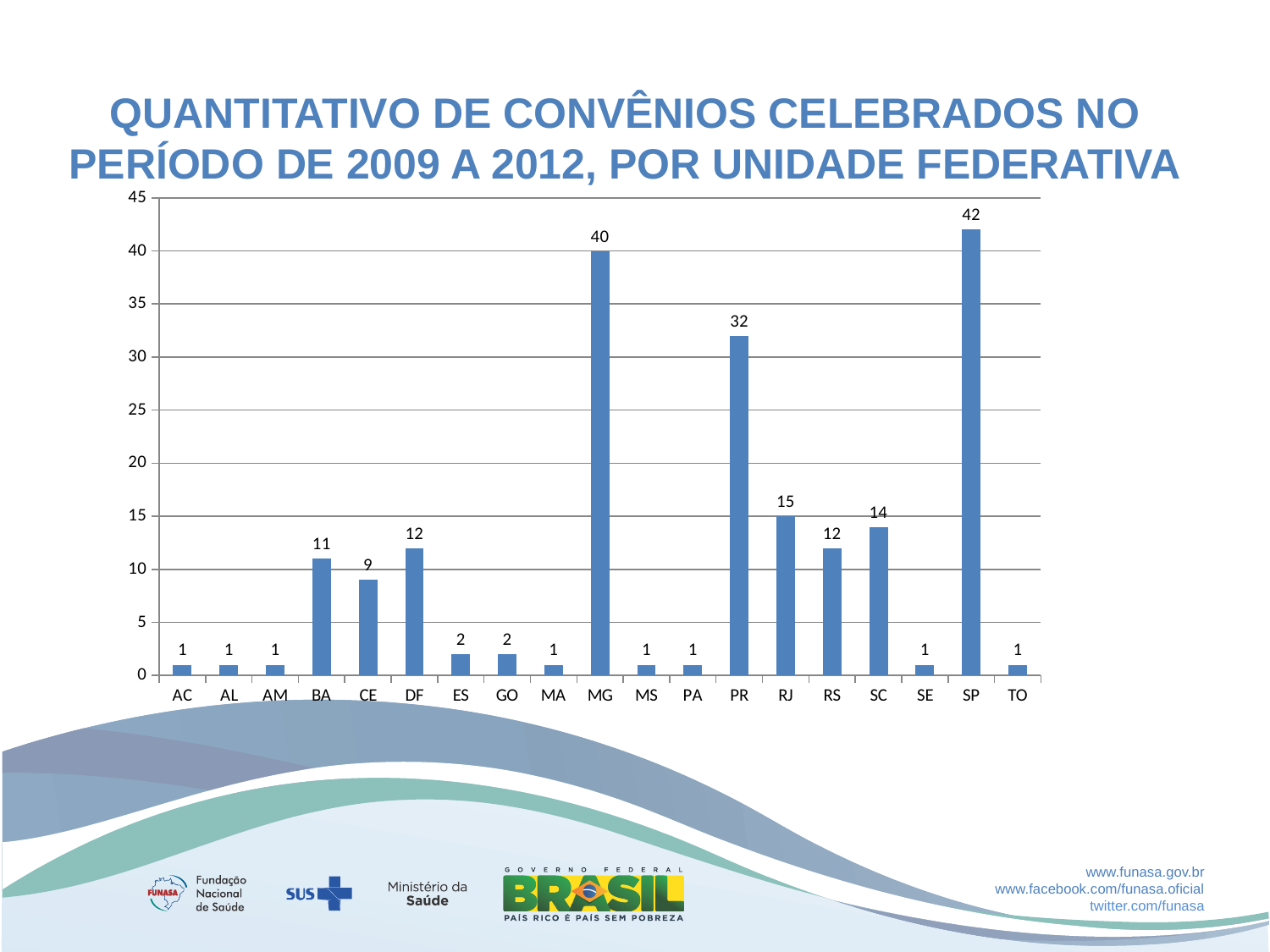

QUANTITATIVO DE CONVÊNIOS CELEBRADOS NO PERÍODO DE 2009 A 2012, POR UNIDADE FEDERATIVA

### Chart

| Category | Total |
|---|---|
| AC | 1.0 |
| AL | 1.0 |
| AM | 1.0 |
| BA | 11.0 |
| CE | 9.0 |
| DF | 12.0 |
| ES | 2.0 |
| GO | 2.0 |
| MA | 1.0 |
| MG | 40.0 |
| MS | 1.0 |
| PA | 1.0 |
| PR | 32.0 |
| RJ | 15.0 |
| RS | 12.0 |
| SC | 14.0 |
| SE | 1.0 |
| SP | 42.0 |
| TO | 1.0 |